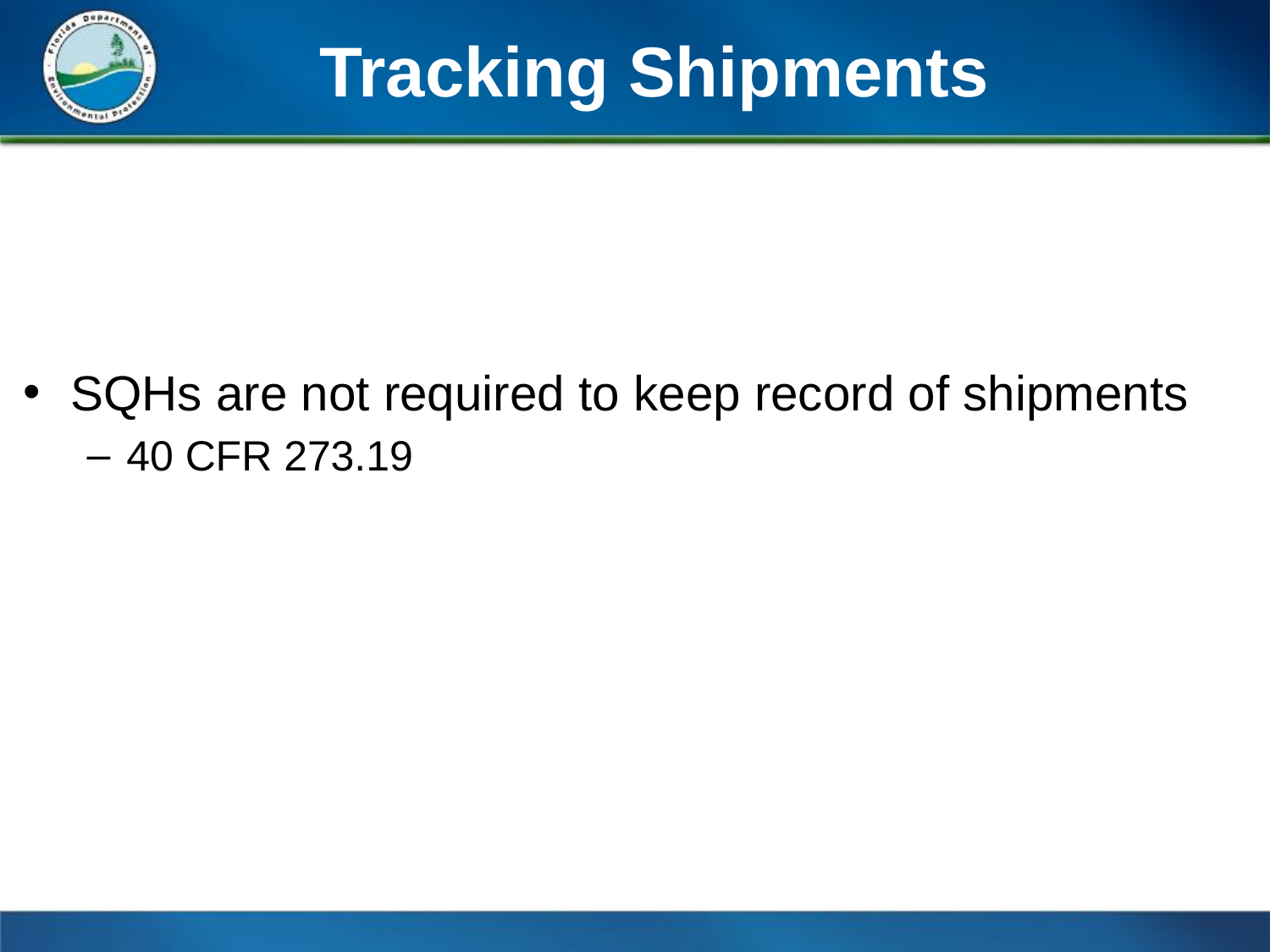

# Tracking Shipments

SQHs are not required to keep record of shipments
40 CFR 273.19